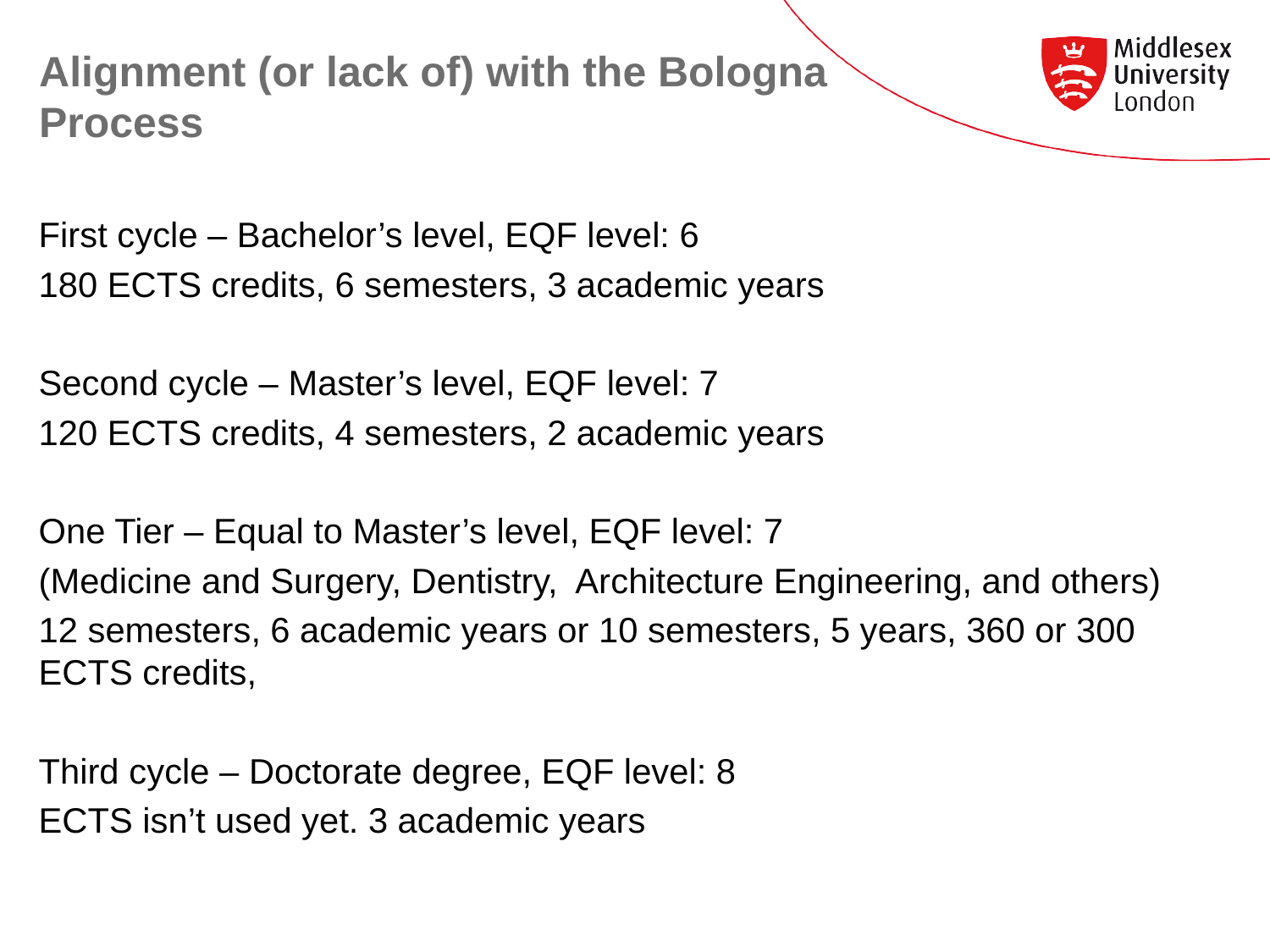

# Alignment (or lack of) with the Bologna Process
First cycle – Bachelor’s level, EQF level: 6
180 ECTS credits, 6 semesters, 3 academic years

Second cycle – Master’s level, EQF level: 7
120 ECTS credits, 4 semesters, 2 academic years

One Tier – Equal to Master’s level, EQF level: 7
(Medicine and Surgery, Dentistry,  Architecture Engineering, and others)
12 semesters, 6 academic years or 10 semesters, 5 years, 360 or 300 ECTS credits,

Third cycle – Doctorate degree, EQF level: 8
ECTS isn’t used yet. 3 academic years